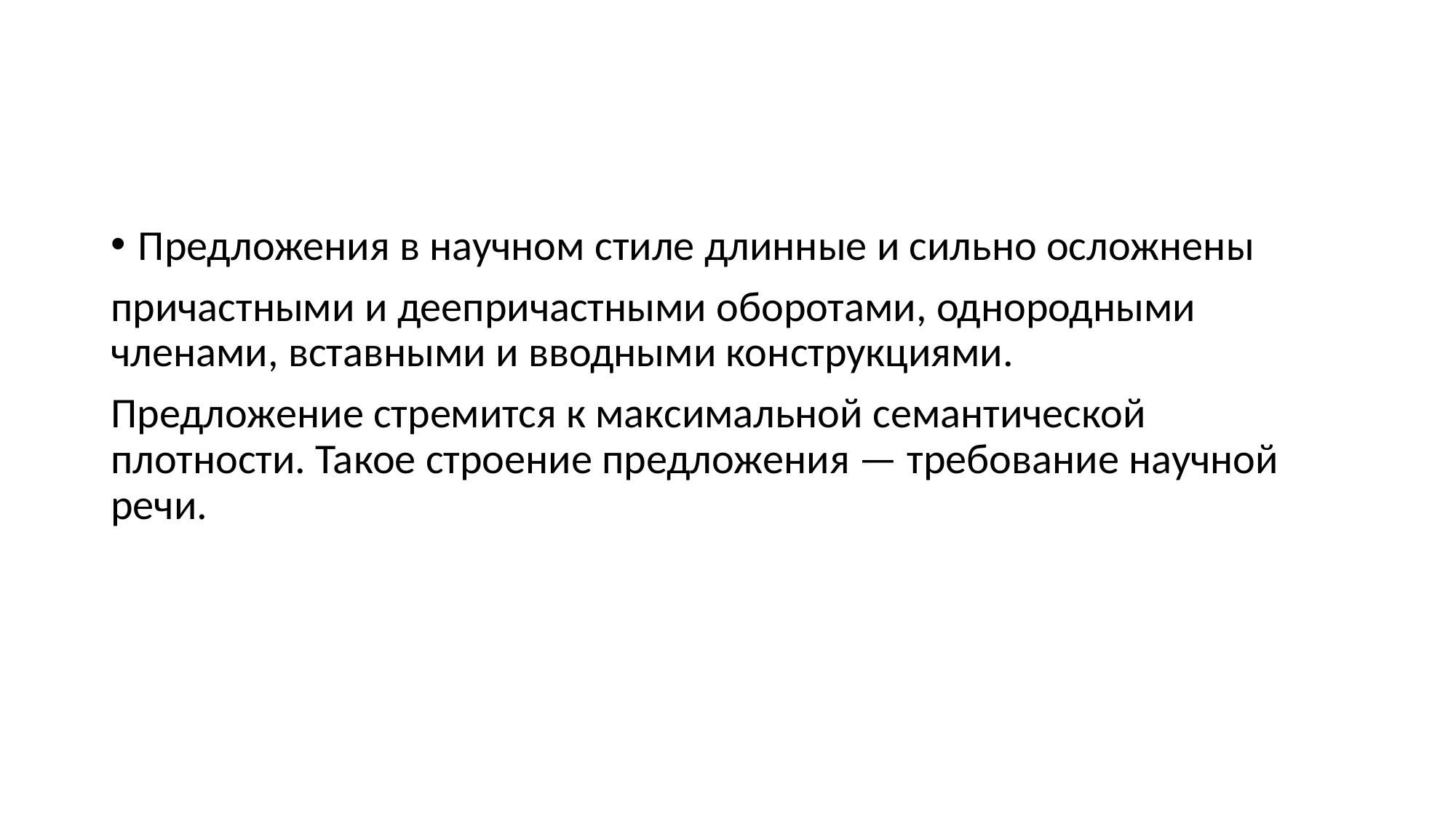

#
Предложения в научном стиле длинные и сильно осложнены
причастными и деепричастными оборотами, однородными членами, вставными и вводными конструкциями.
Предложение стремится к максимальной семантической плотности. Такое строение предложения — требование научной речи.